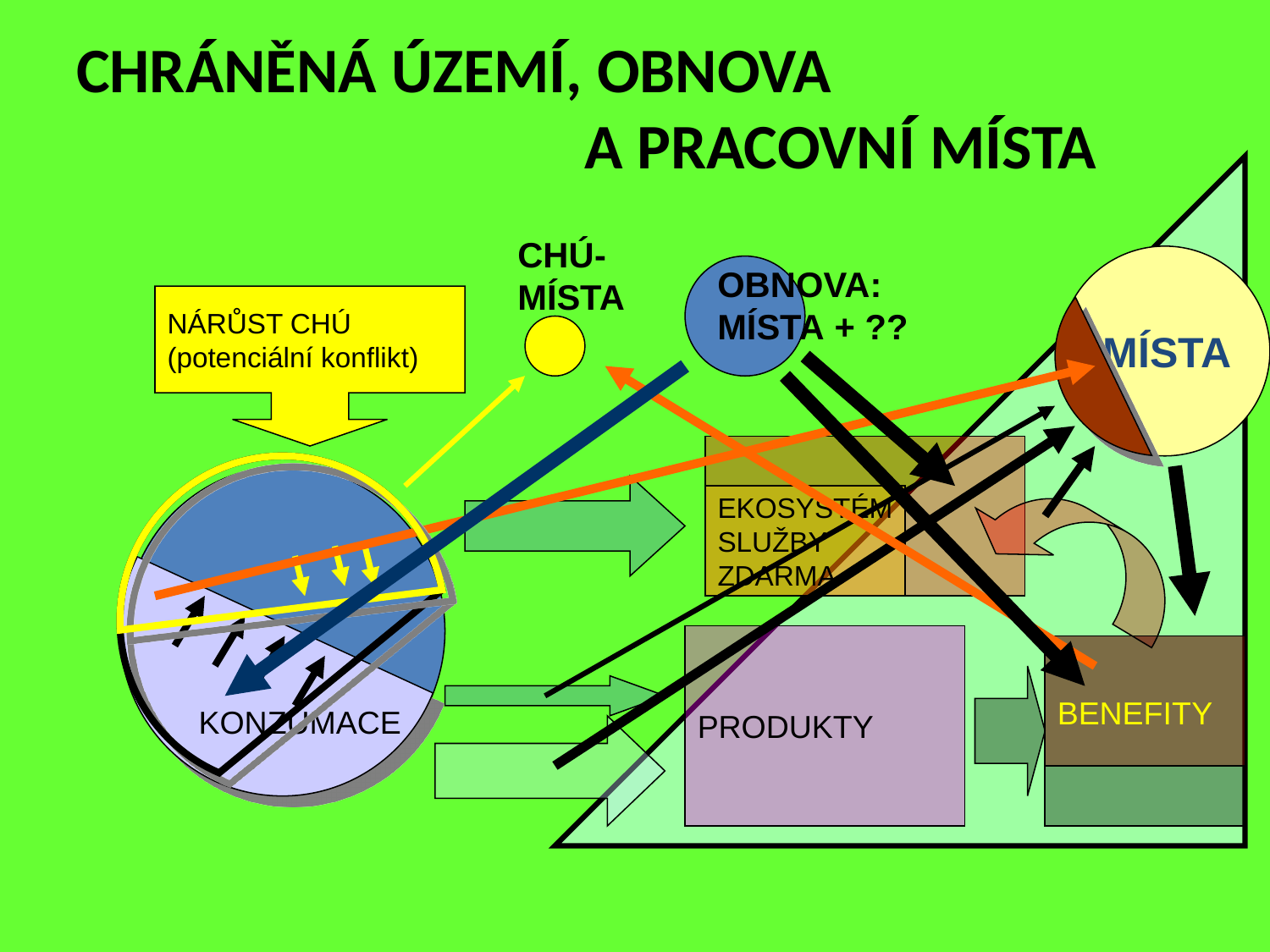

CHRÁNĚNÁ ÚZEMÍ, OBNOVA
				A PRACOVNÍ MÍSTA

CHÚ- MÍSTA
MÍSTA

OBNOVA:   MÍSTA + ??
NÁRŮST CHÚ
(potenciální konflikt)

EKOSYSTÉM
SLUŽBY
ZDARMA
PRODUKTY
BENEFITY

KONZUMACE